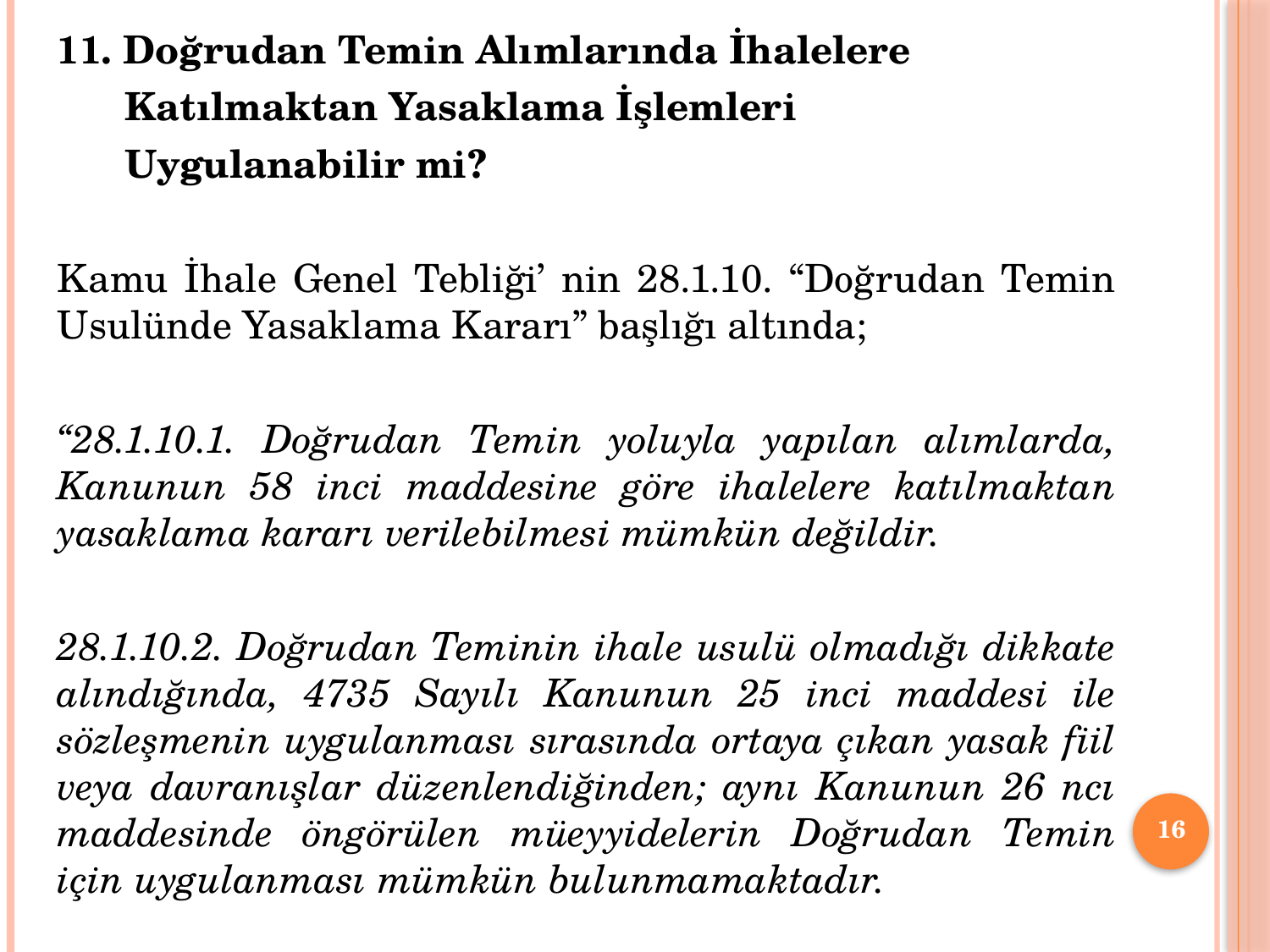

11. Doğrudan Temin Alımlarında İhalelere
      Katılmaktan Yasaklama İşlemleri
      Uygulanabilir mi?

Kamu İhale Genel Tebliği’ nin 28.1.10. “Doğrudan Temin Usulünde Yasaklama Kararı” başlığı altında;

“28.1.10.1. Doğrudan Temin yoluyla yapılan alımlarda, Kanunun 58 inci maddesine göre ihalelere katılmaktan yasaklama kararı verilebilmesi mümkün değildir.

28.1.10.2. Doğrudan Teminin ihale usulü olmadığı dikkate alındığında, 4735 Sayılı Kanunun 25 inci maddesi ile sözleşmenin uygulanması sırasında ortaya çıkan yasak fiil veya davranışlar düzenlendiğinden; aynı Kanunun 26 ncı maddesinde öngörülen müeyyidelerin Doğrudan Temin için uygulanması mümkün bulunmamaktadır.
16